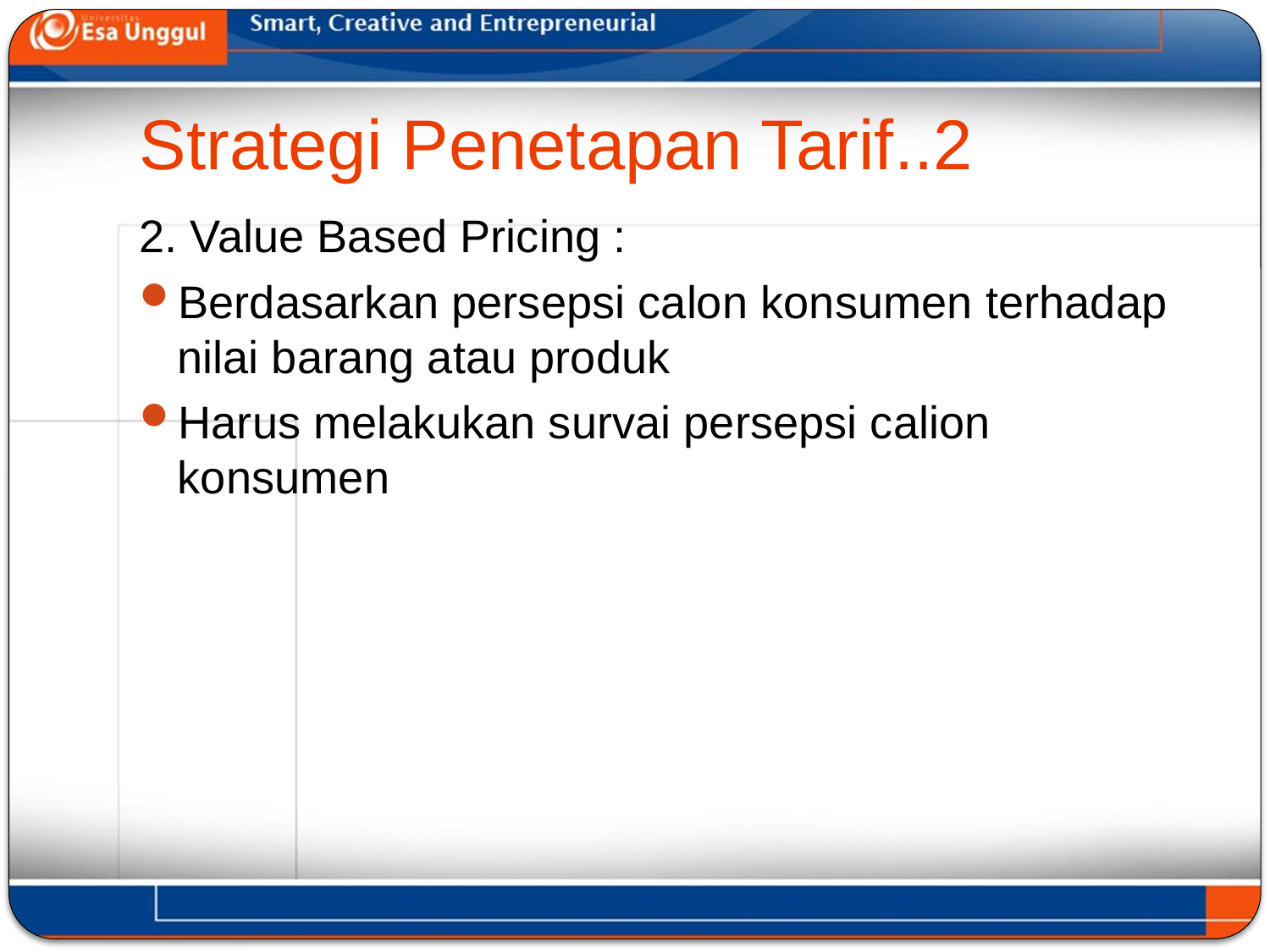

# Strategi Penetapan Tarif..2
2. Value Based Pricing :
Berdasarkan persepsi calon konsumen terhadap nilai barang atau produk
Harus melakukan survai persepsi calion konsumen